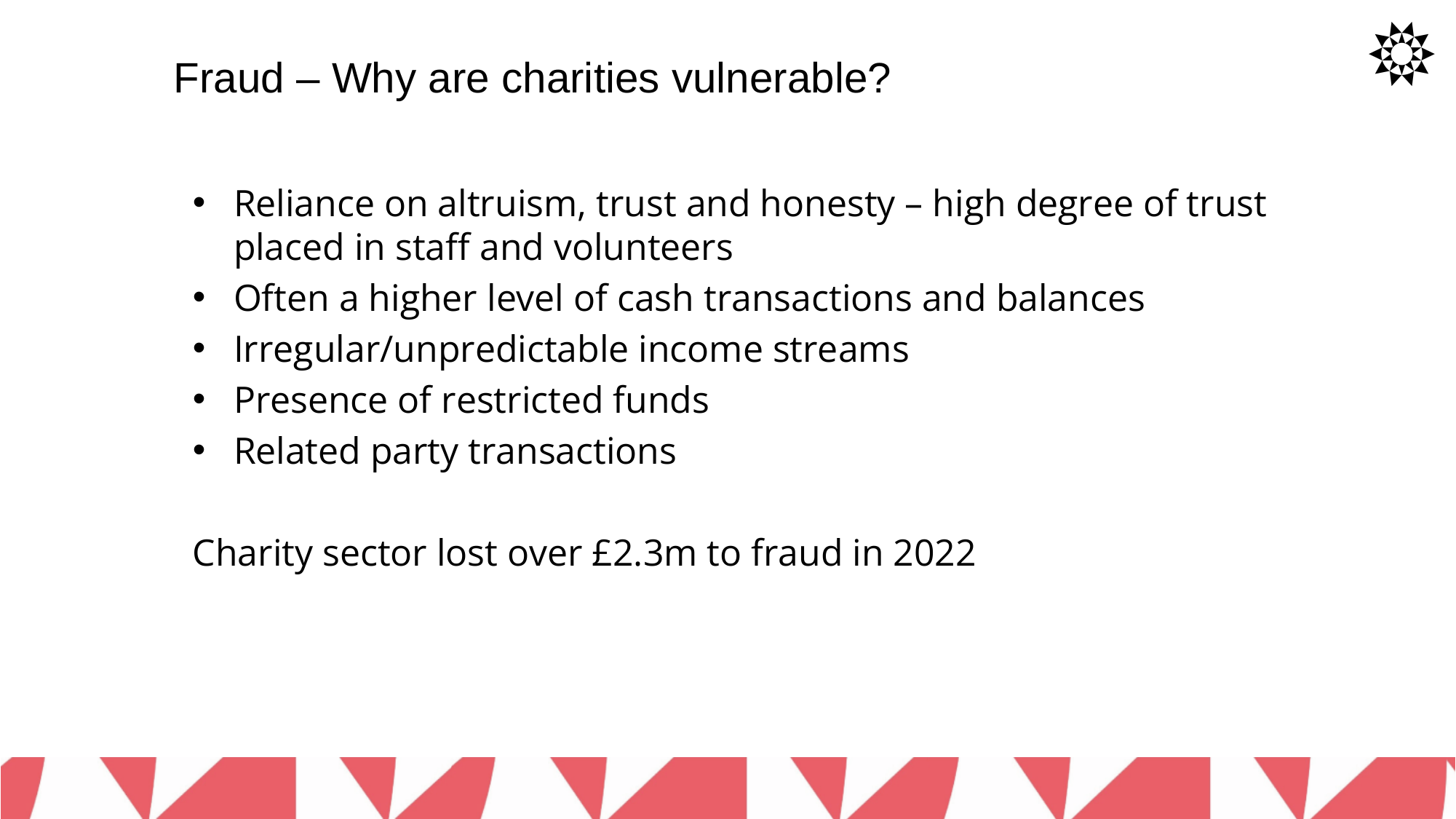

Fraud – Why are charities vulnerable?
Reliance on altruism, trust and honesty – high degree of trust placed in staff and volunteers
Often a higher level of cash transactions and balances
Irregular/unpredictable income streams
Presence of restricted funds
Related party transactions

Charity sector lost over £2.3m to fraud in 2022

15